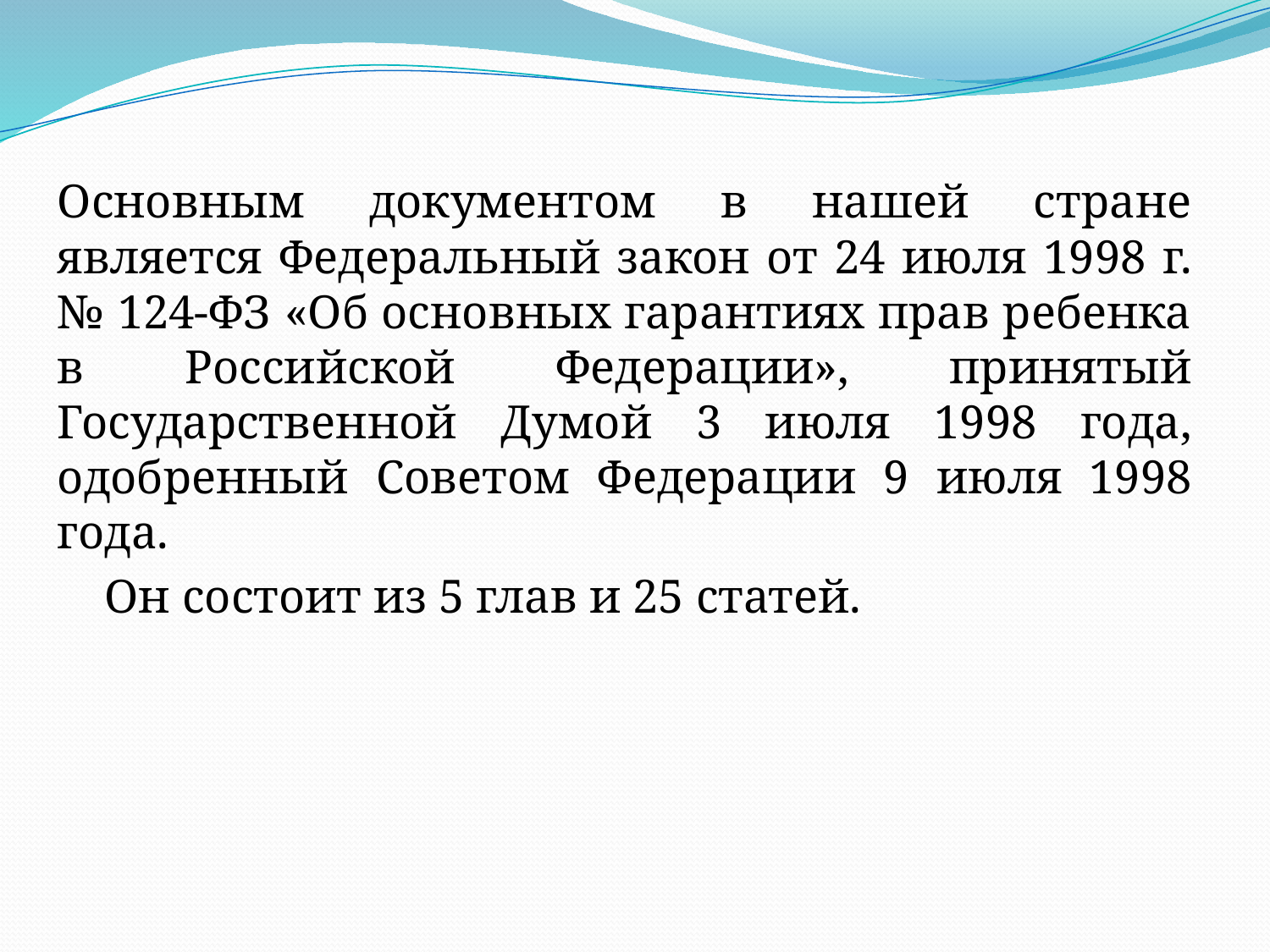

Основным документом в нашей стране является Федеральный закон от 24 июля 1998 г. № 124-ФЗ «Об основных гарантиях прав ребенка в Российской Федерации», принятый Государственной Думой 3 июля 1998 года, одобренный Советом Федерации 9 июля 1998 года.
    Он состоит из 5 глав и 25 статей.